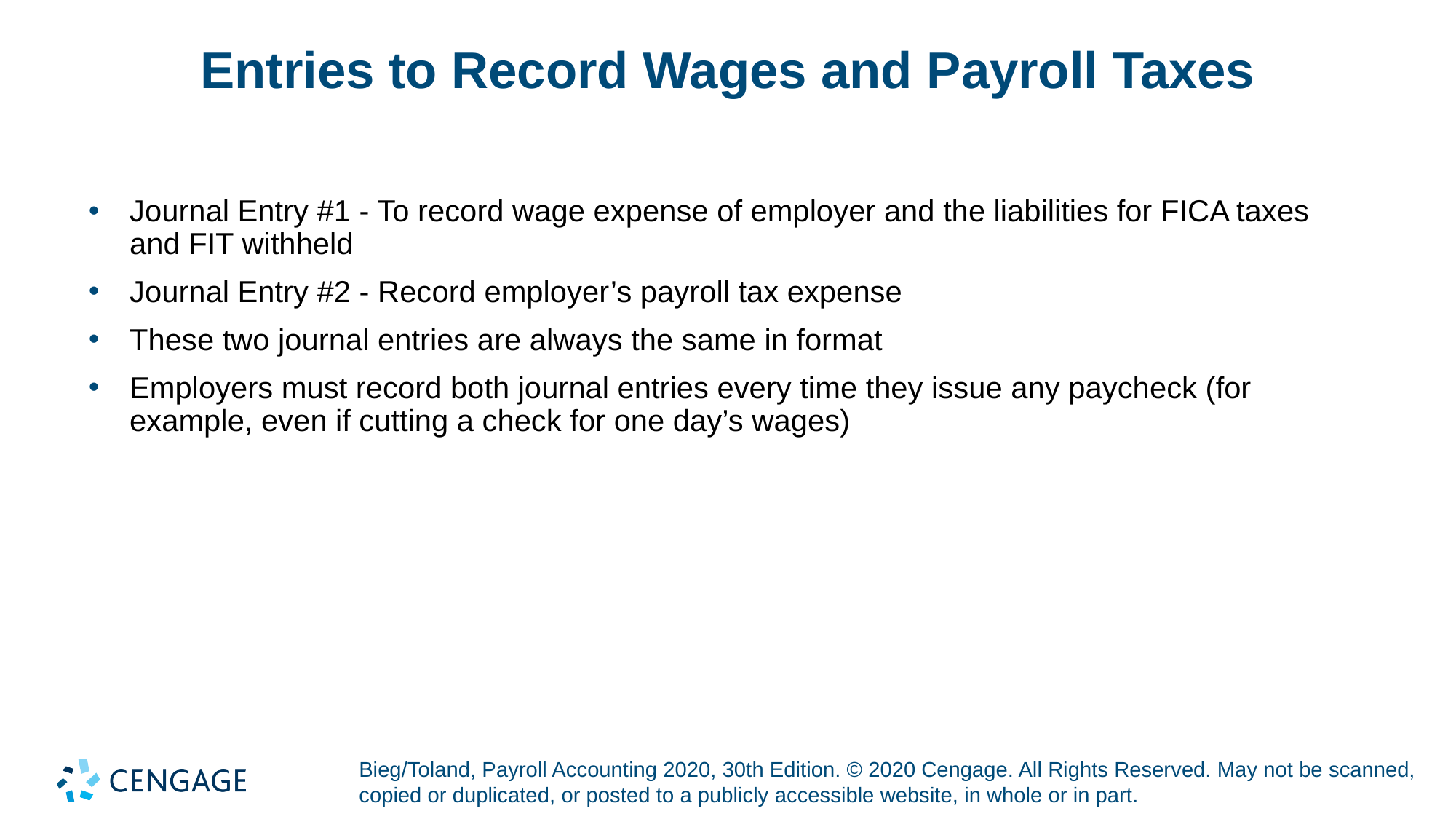

# Entries to Record Wages and Payroll Taxes
Journal Entry #1 - To record wage expense of employer and the liabilities for FICA taxes and FIT withheld
Journal Entry #2 - Record employer’s payroll tax expense
These two journal entries are always the same in format
Employers must record both journal entries every time they issue any paycheck (for example, even if cutting a check for one day’s wages)